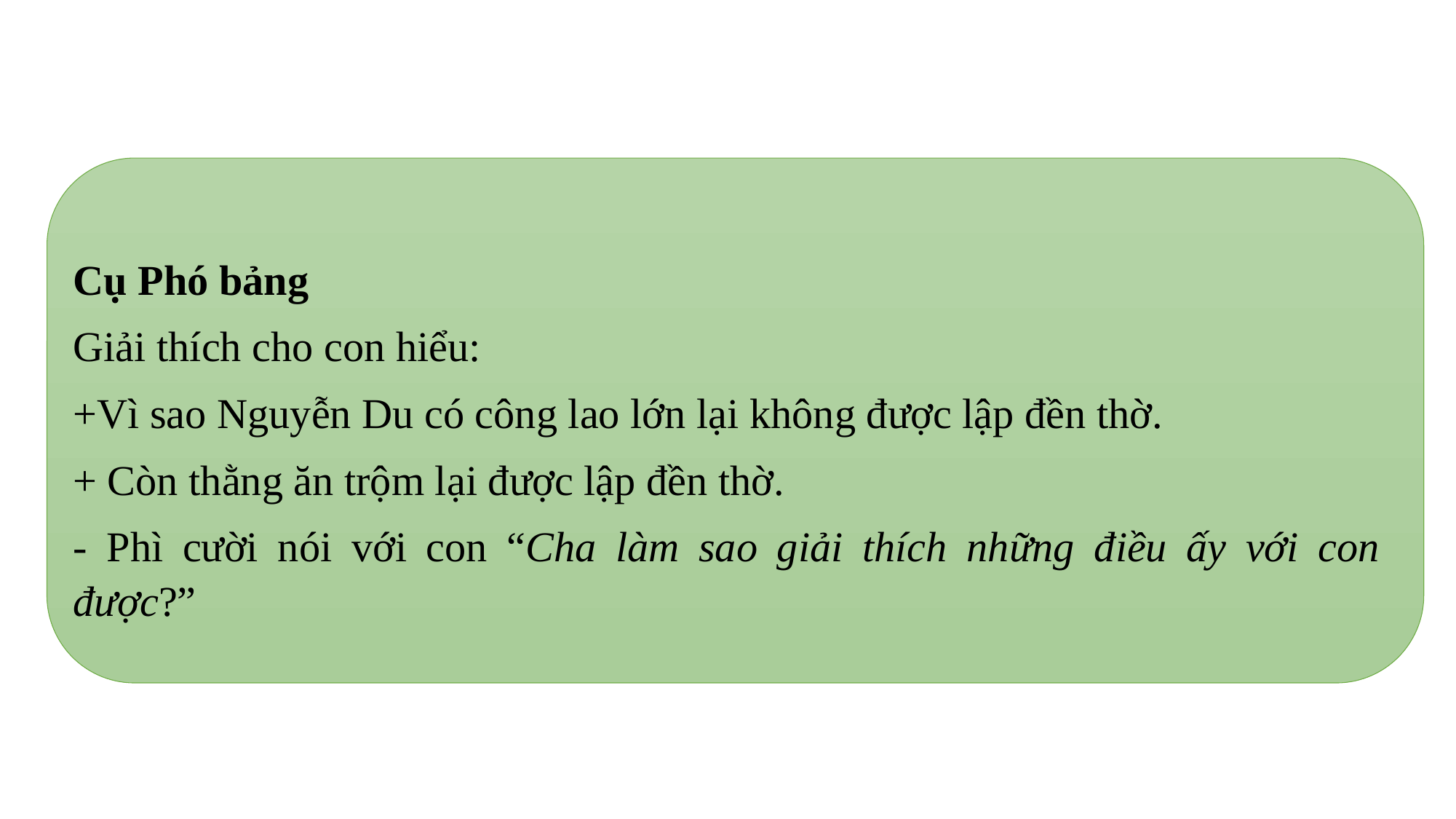

Cụ Phó bảng
Giải thích cho con hiểu:
+Vì sao Nguyễn Du có công lao lớn lại không được lập đền thờ.
+ Còn thằng ăn trộm lại được lập đền thờ.
- Phì cười nói với con “Cha làm sao giải thích những điều ấy với con được?”